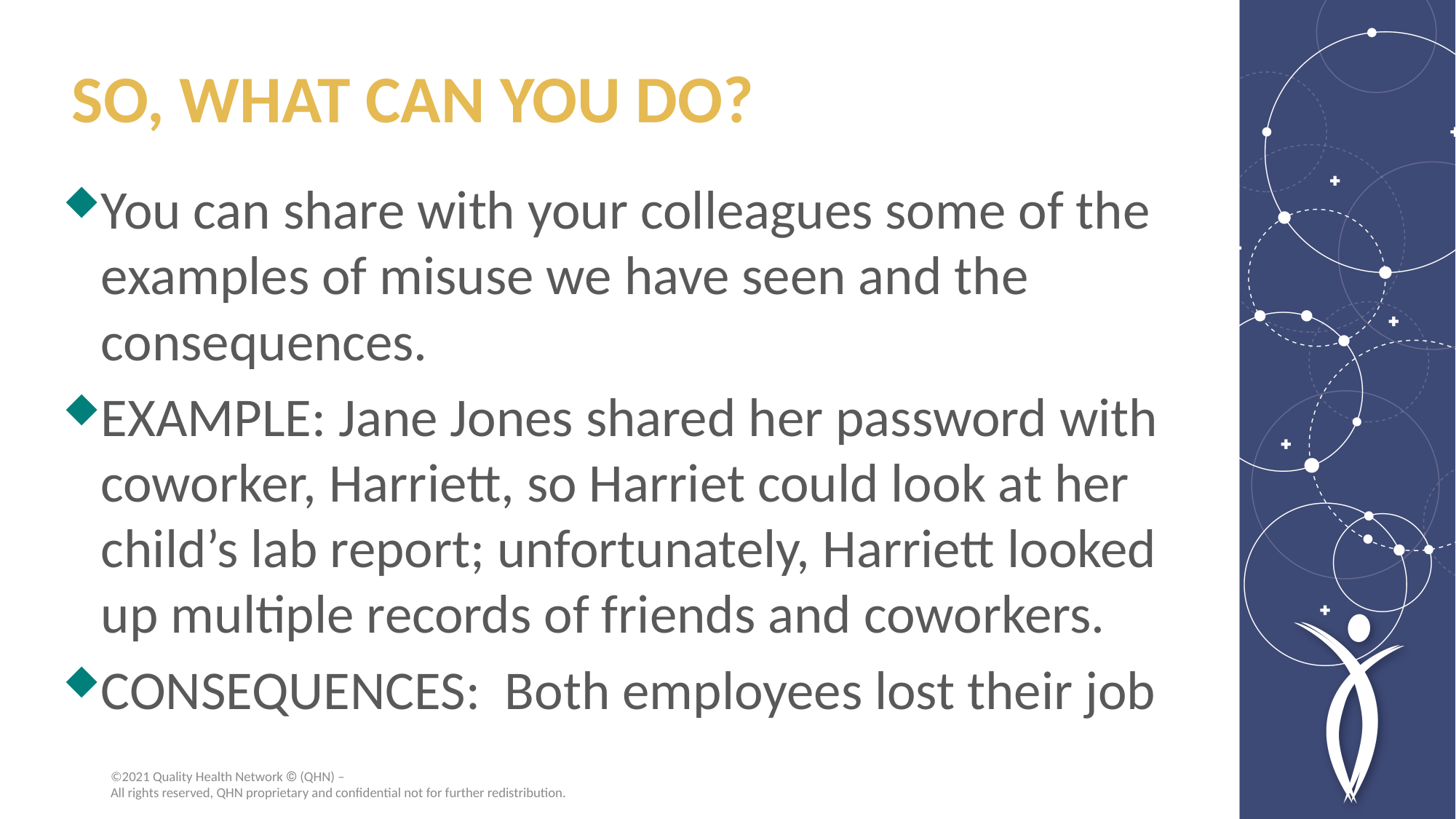

# SO, WHAT CAN YOU DO?
You can share with your colleagues some of the examples of misuse we have seen and the consequences.
EXAMPLE: Jane Jones shared her password with coworker, Harriett, so Harriet could look at her child’s lab report; unfortunately, Harriett looked up multiple records of friends and coworkers.
CONSEQUENCES:  Both employees lost their job